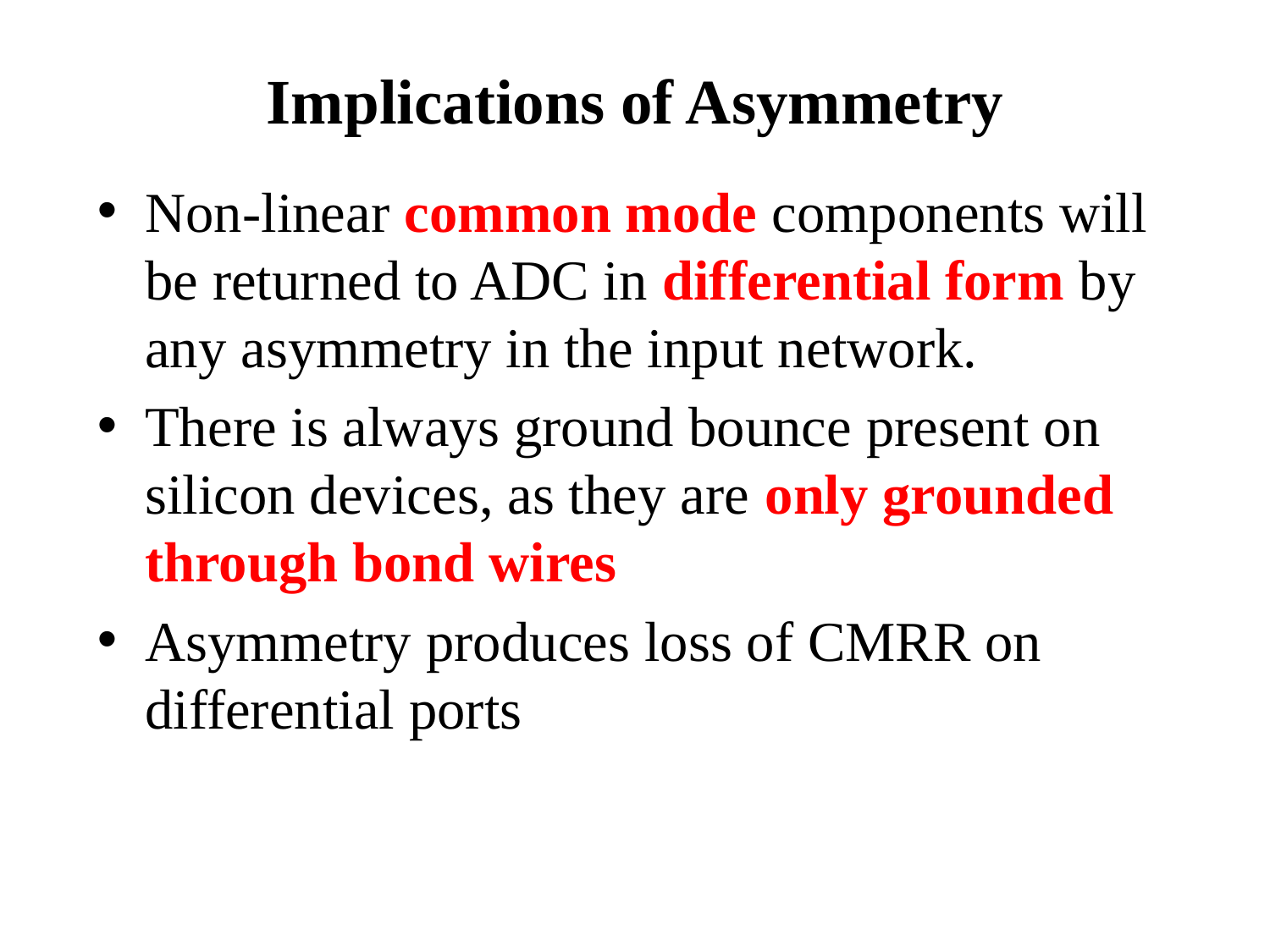

# Implications of Asymmetry
Non-linear common mode components will be returned to ADC in differential form by any asymmetry in the input network.
There is always ground bounce present on silicon devices, as they are only grounded through bond wires
Asymmetry produces loss of CMRR on differential ports